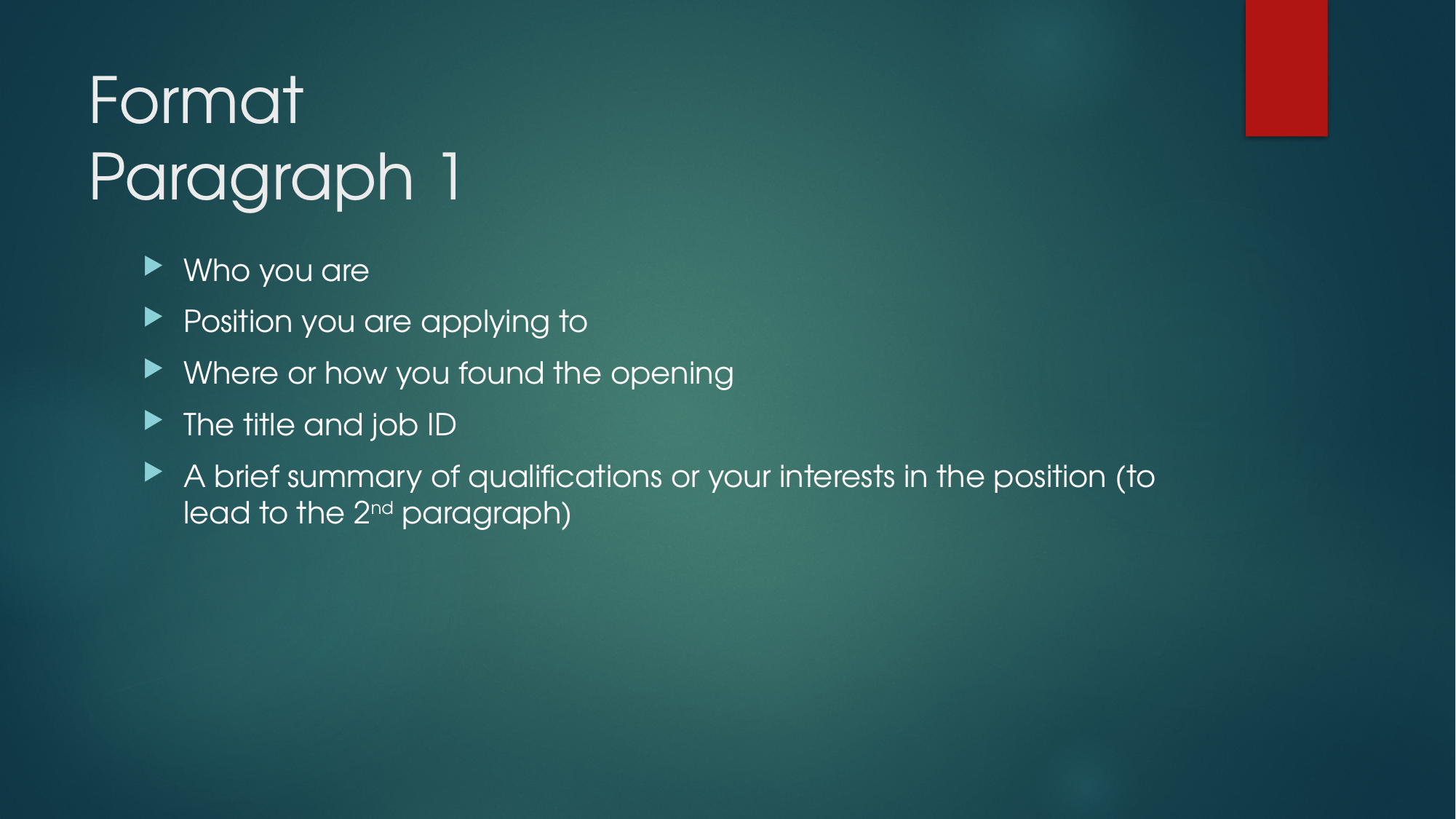

# Format Paragraph 1
Who you are
Position you are applying to
Where or how you found the opening
The title and job ID
A brief summary of qualifications or your interests in the position (to lead to the 2nd paragraph)